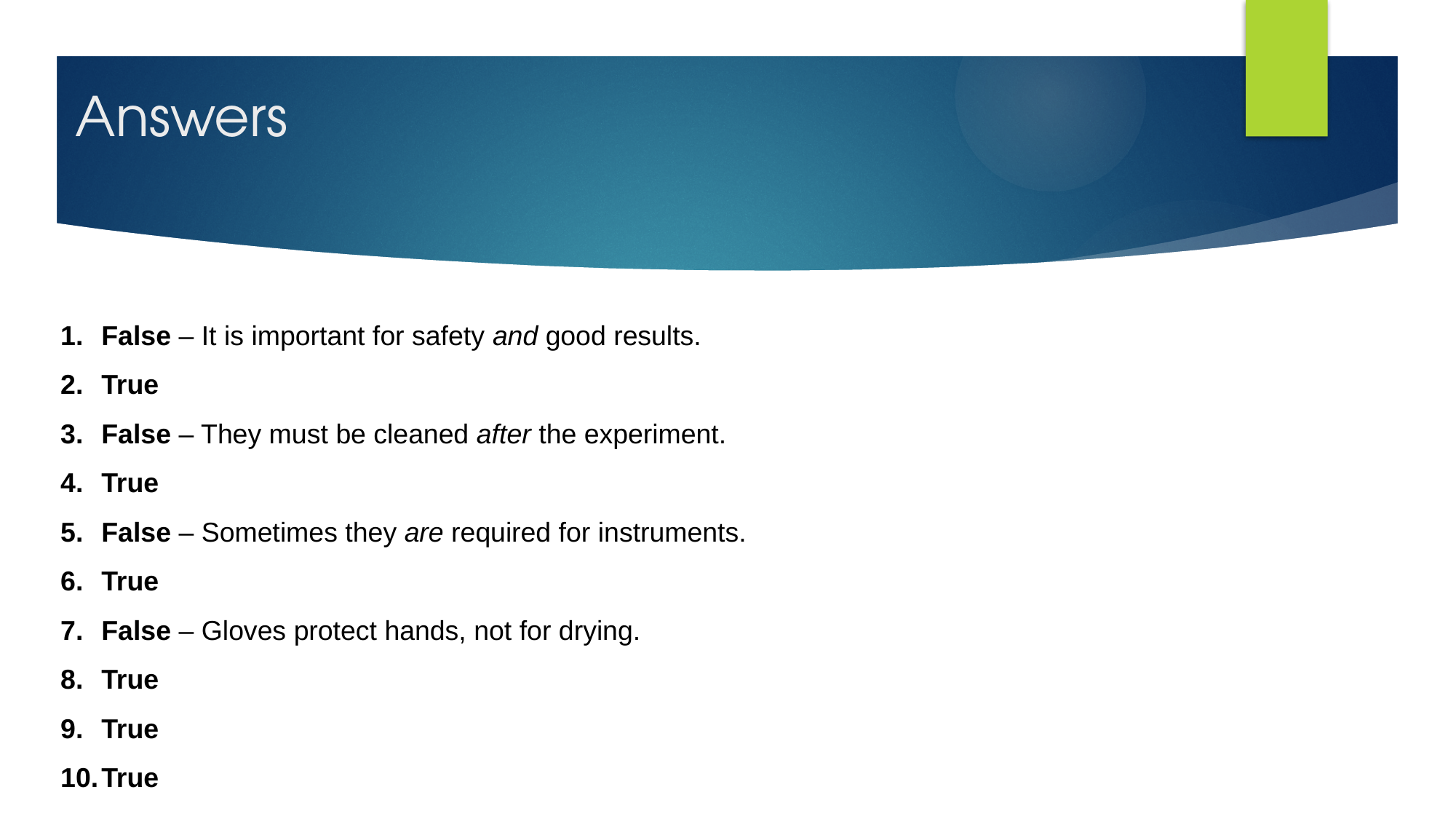

# Answers
False – It is important for safety and good results.
True
False – They must be cleaned after the experiment.
True
False – Sometimes they are required for instruments.
True
False – Gloves protect hands, not for drying.
True
True
True